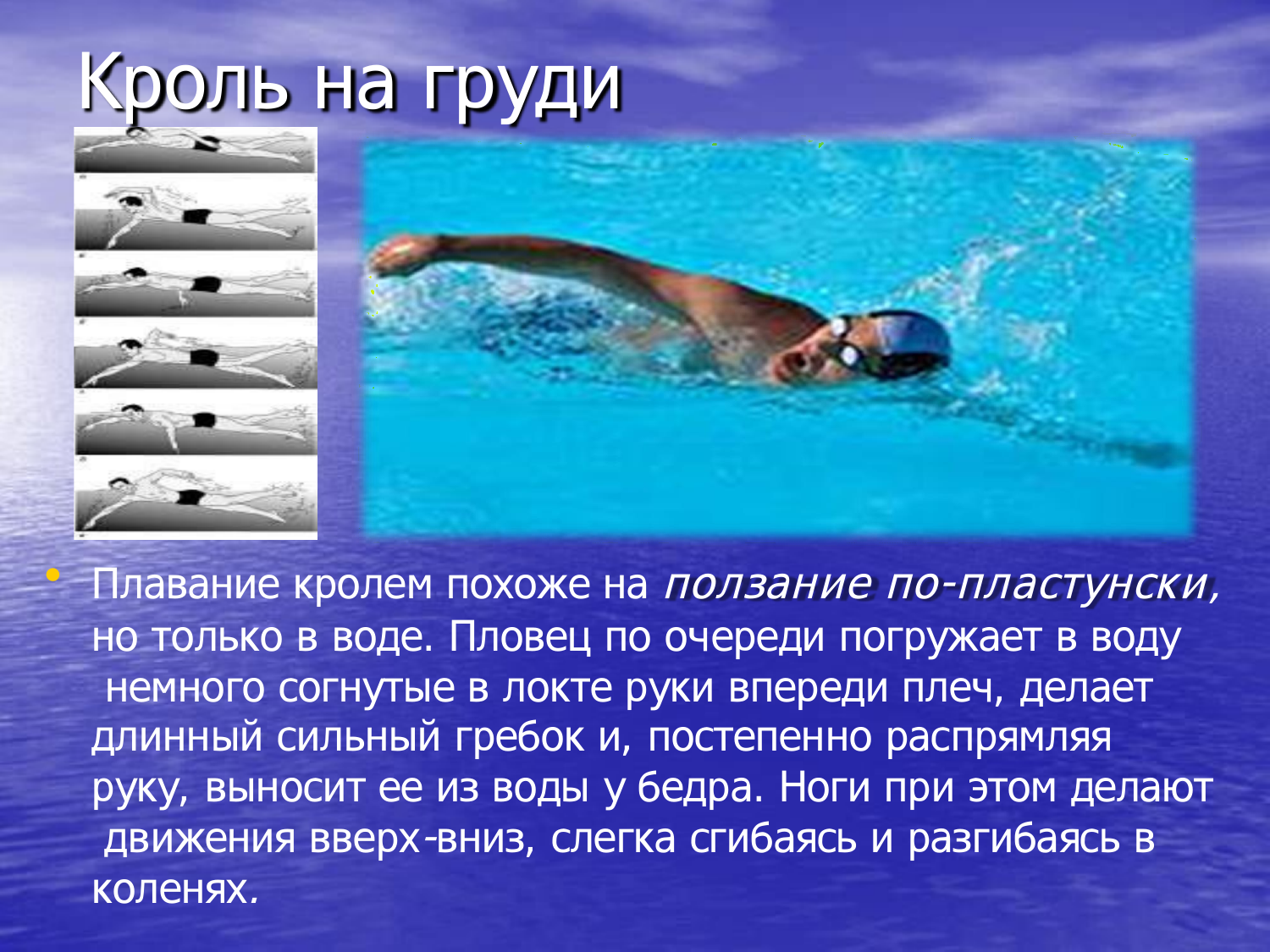

# Кроль на груди

Плавание кролем похоже на ползание по-пластунски,
но только в воде. Пловец по очереди погружает в воду  немного согнутые в локте руки впереди плеч, делает
длинный сильный гребок и, постепенно распрямляя
руку, выносит ее из воды у бедра. Ноги при этом делают  движения вверх-вниз, слегка сгибаясь и разгибаясь в  коленях.